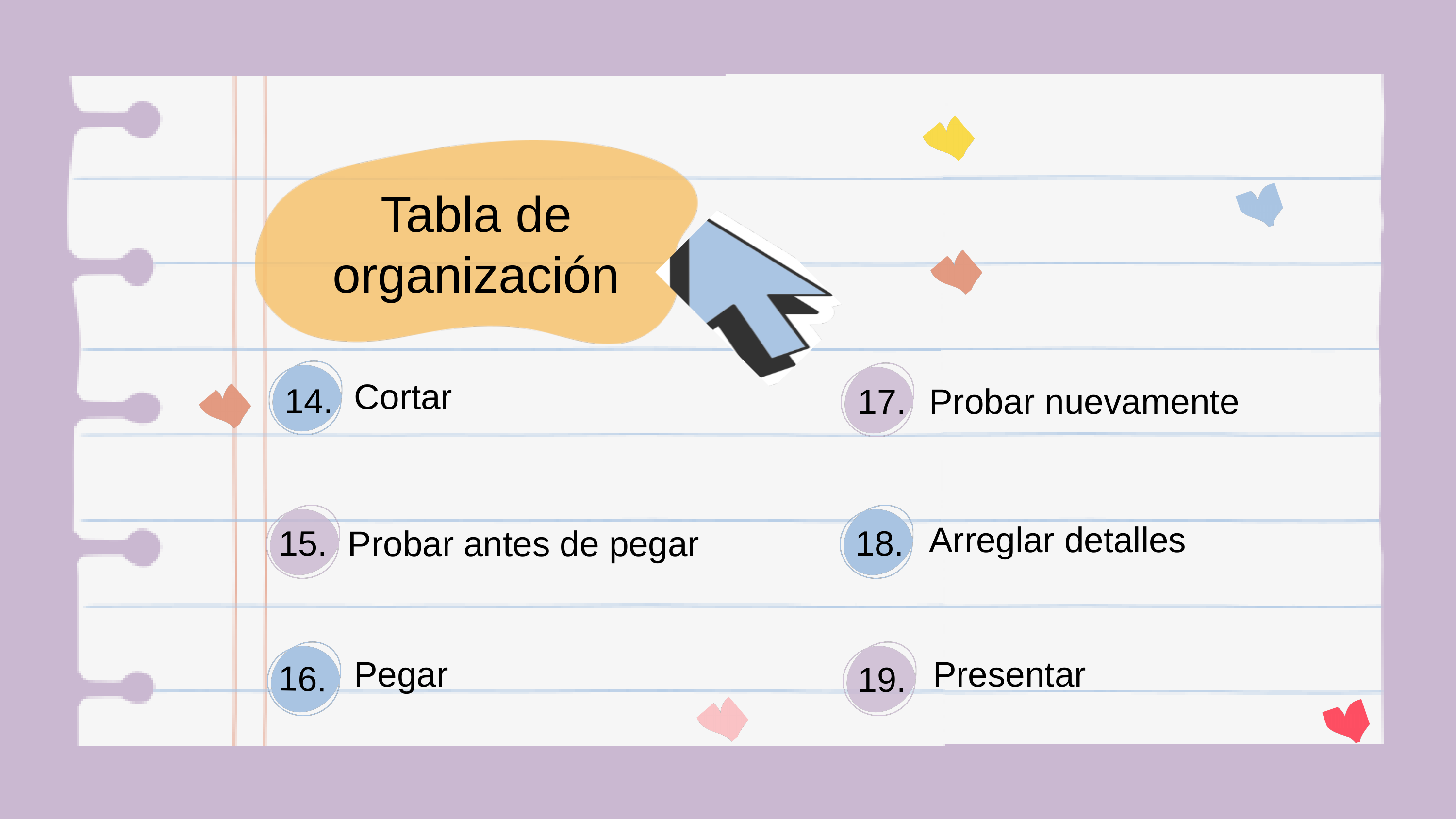

Tabla de organización

Probar nuevamente
14.
17.
Cortar

Arreglar detalles

Probar antes de pegar

15.
18.

Pegar

Presentar

16.
19.